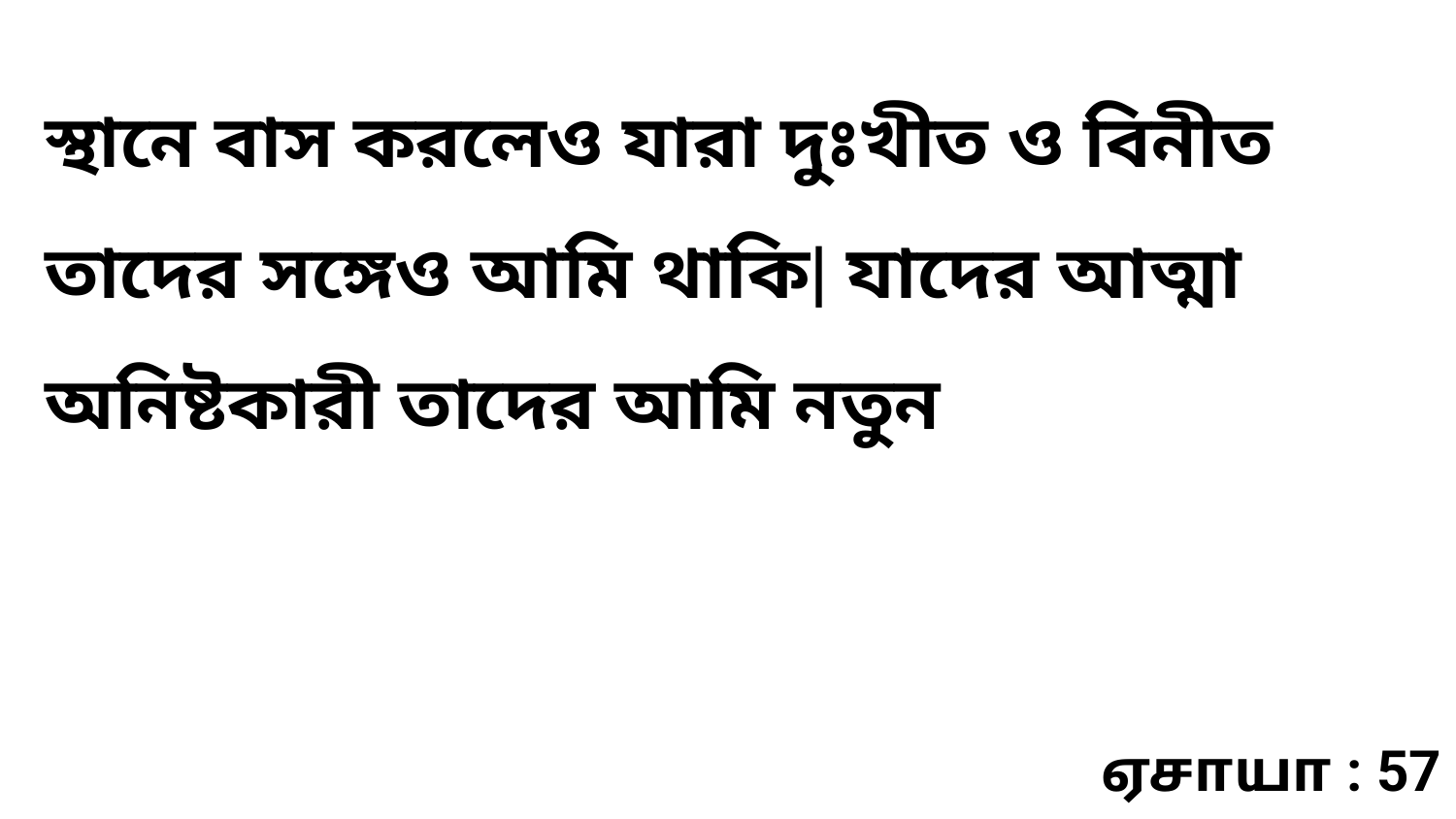

স্থানে বাস করলেও যারা দুঃখীত ও বিনীত তাদের সঙ্গেও আমি থাকি| যাদের আত্মা অনিষ্টকারী তাদের আমি নতুন
ஏசாயா : 57